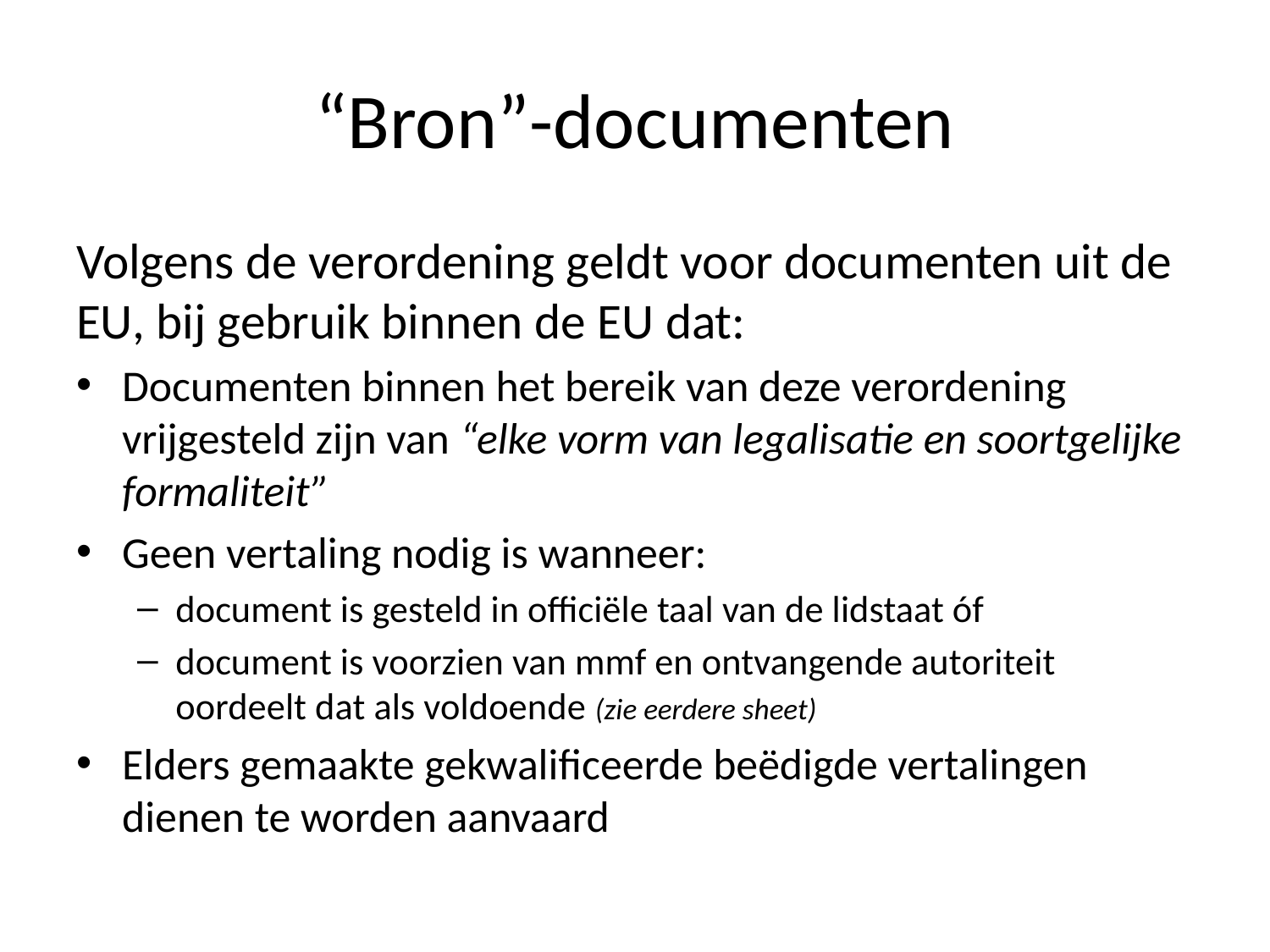

# “Bron”-documenten
Volgens de verordening geldt voor documenten uit de EU, bij gebruik binnen de EU dat:
Documenten binnen het bereik van deze verordening vrijgesteld zijn van “elke vorm van legalisatie en soortgelijke formaliteit”
Geen vertaling nodig is wanneer:
document is gesteld in officiële taal van de lidstaat óf
document is voorzien van mmf en ontvangende autoriteit oordeelt dat als voldoende (zie eerdere sheet)
Elders gemaakte gekwalificeerde beëdigde vertalingen dienen te worden aanvaard